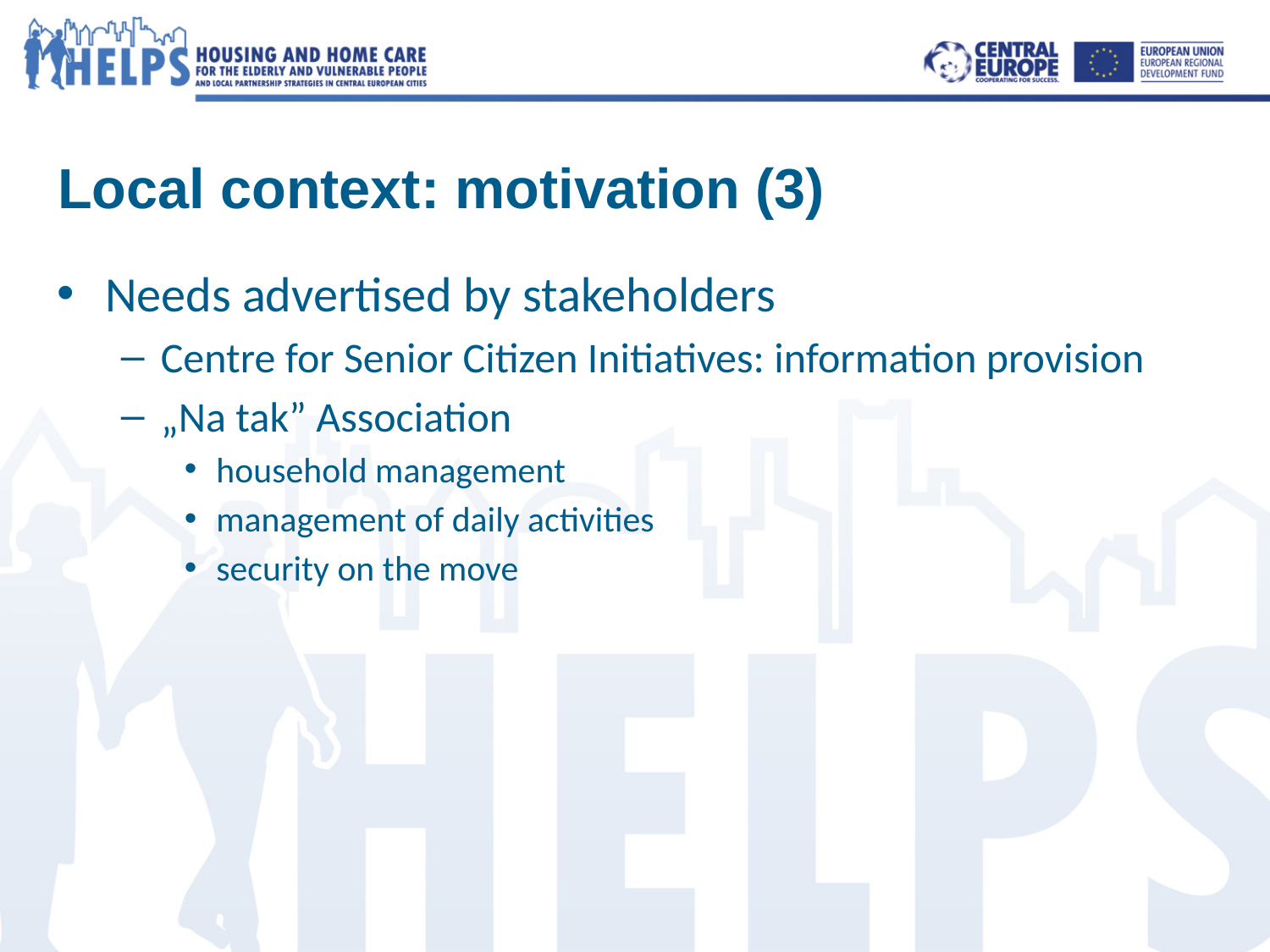

# Local context: motivation (3)
Needs advertised by stakeholders
Centre for Senior Citizen Initiatives: information provision
„Na tak” Association
household management
management of daily activities
security on the move